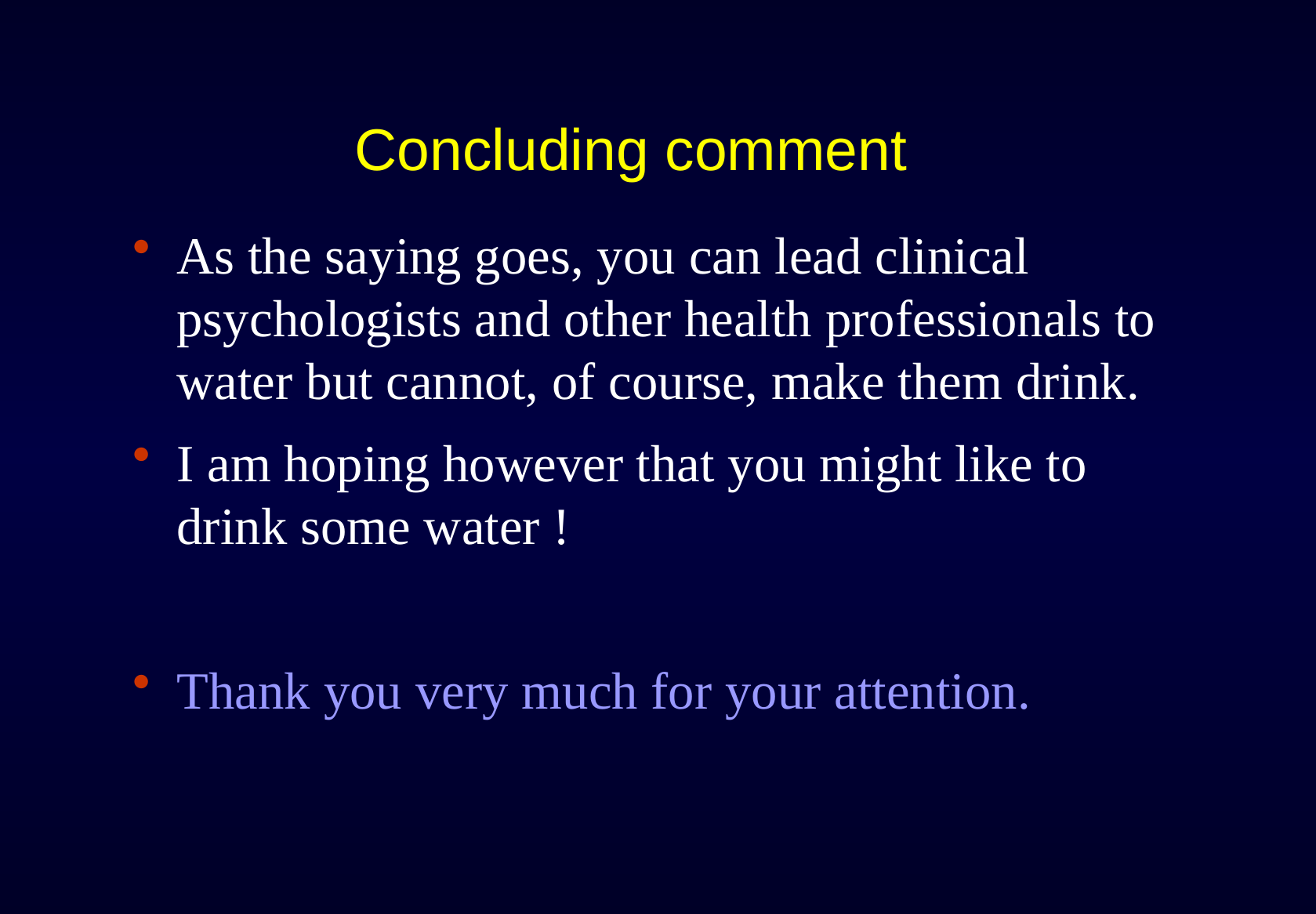

# Concluding comment
As the saying goes, you can lead clinical psychologists and other health professionals to water but cannot, of course, make them drink.
I am hoping however that you might like to drink some water !

Thank you very much for your attention.